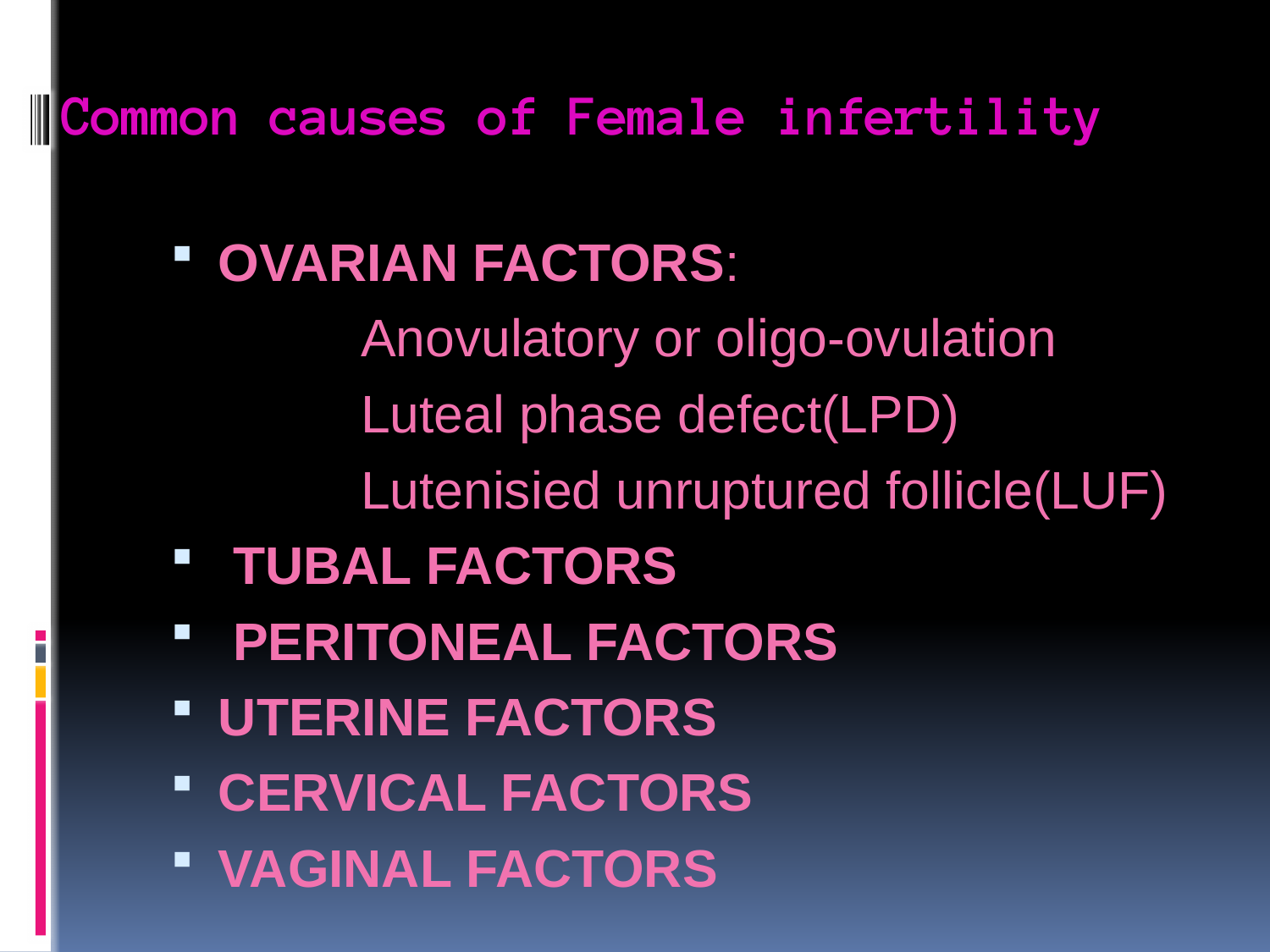

# Common causes of Female infertility
OVARIAN FACTORS:
             Anovulatory or oligo-ovulation
             Luteal phase defect(LPD)
             Lutenisied unruptured follicle(LUF)
 TUBAL FACTORS
 PERITONEAL FACTORS
UTERINE FACTORS
CERVICAL FACTORS
VAGINAL FACTORS